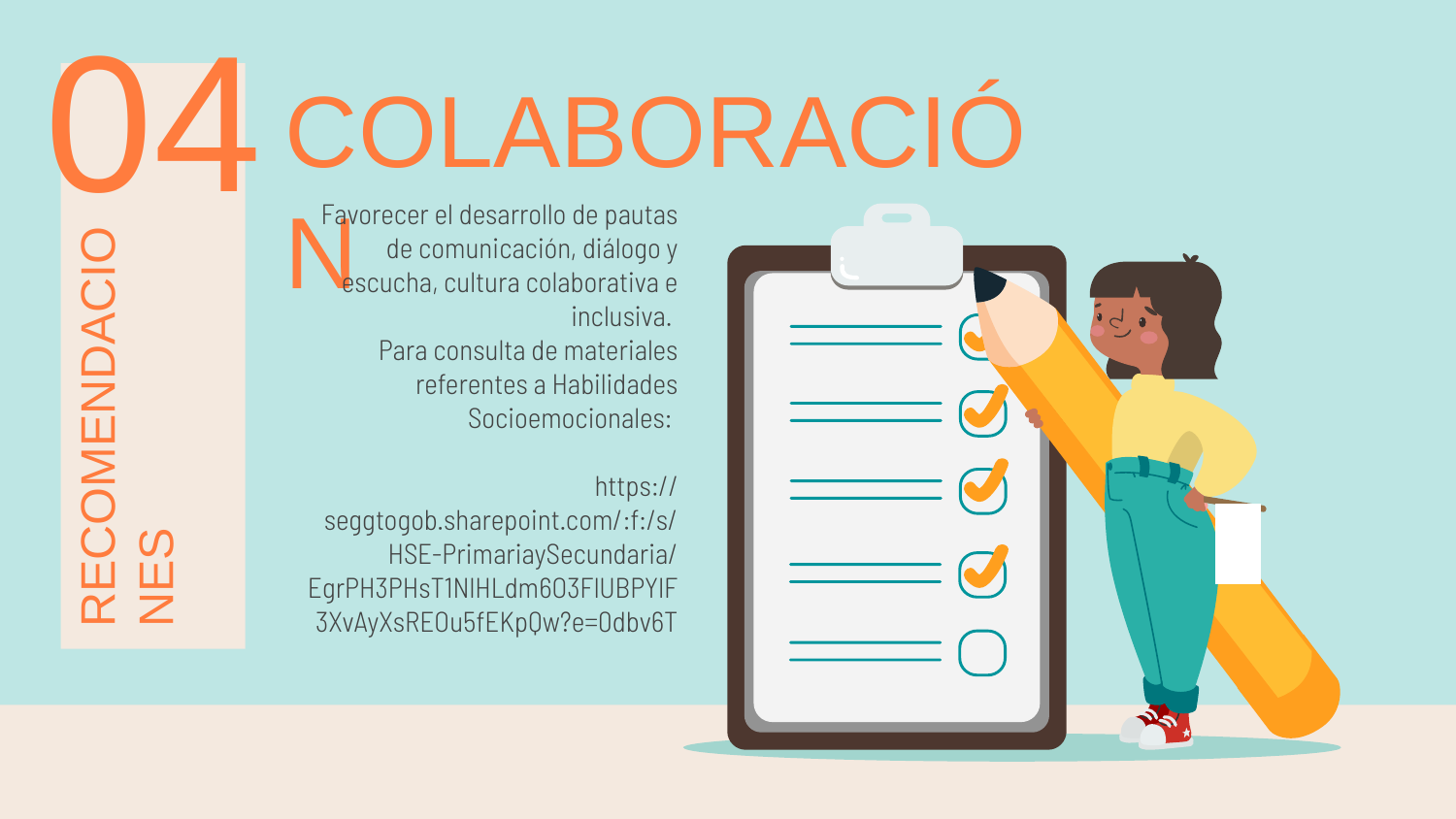

# COLABORACIÓN
04
Favorecer el desarrollo de pautas de comunicación, diálogo y escucha, cultura colaborativa e inclusiva.
Para consulta de materiales referentes a Habilidades Socioemocionales:

https://seggtogob.sharepoint.com/:f:/s/HSE-PrimariaySecundaria/EgrPH3PHsT1NlHLdm6O3FlUBPYlF3XvAyXsREOu5fEKpQw?e=0dbv6T

RECOMENDACIONES